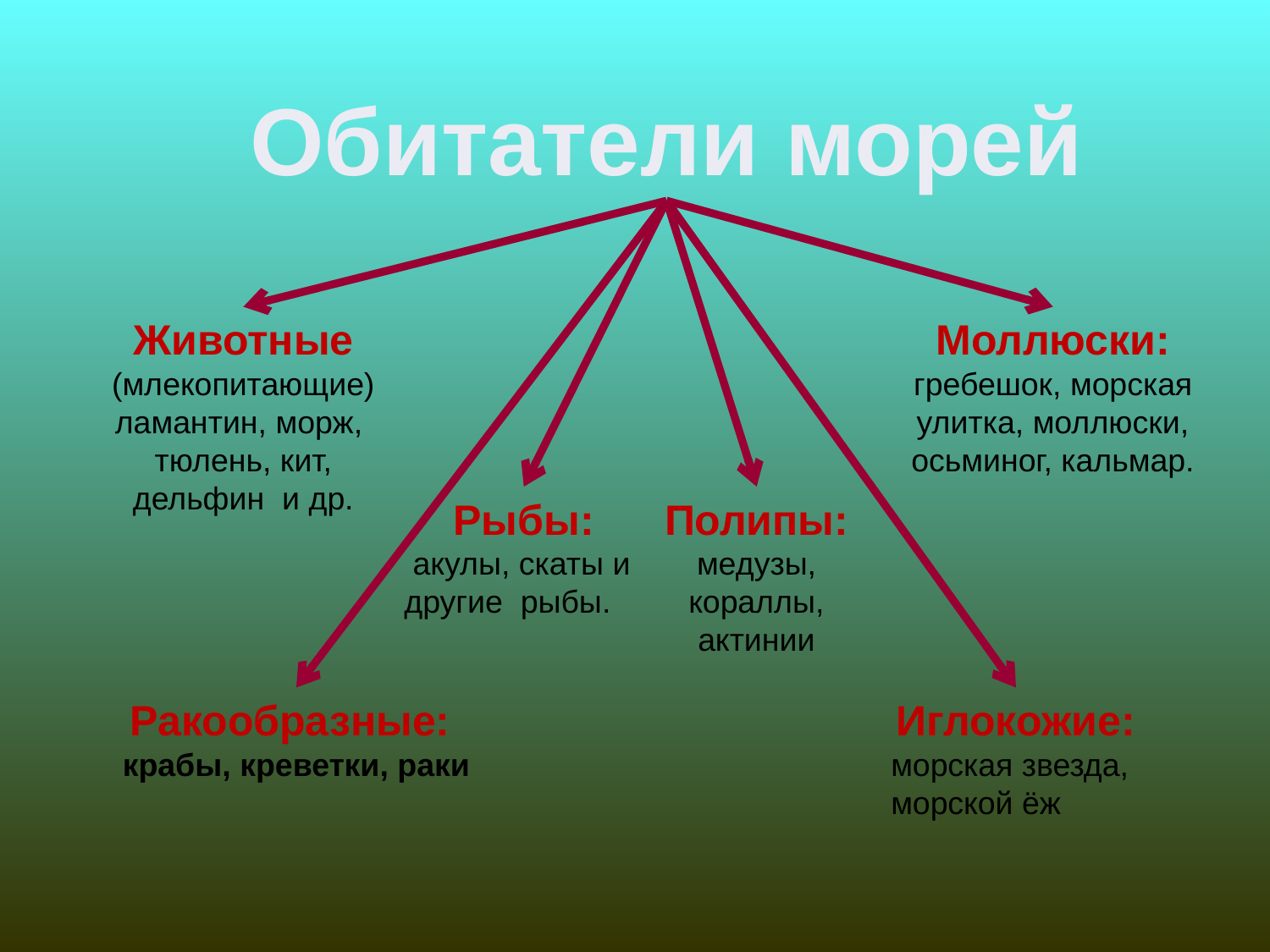

Обитатели морей
Животные
(млекопитающие)
ламантин, морж,
тюлень, кит, дельфин  и др.
Моллюски:
гребешок, морская улитка, моллюски, осьминог, кальмар.
Рыбы:
 акулы, скаты и другие  рыбы.
Полипы:
медузы, кораллы, актинии
Ракообразные:
крабы, креветки, раки
Иглокожие:
морская звезда, морской ёж